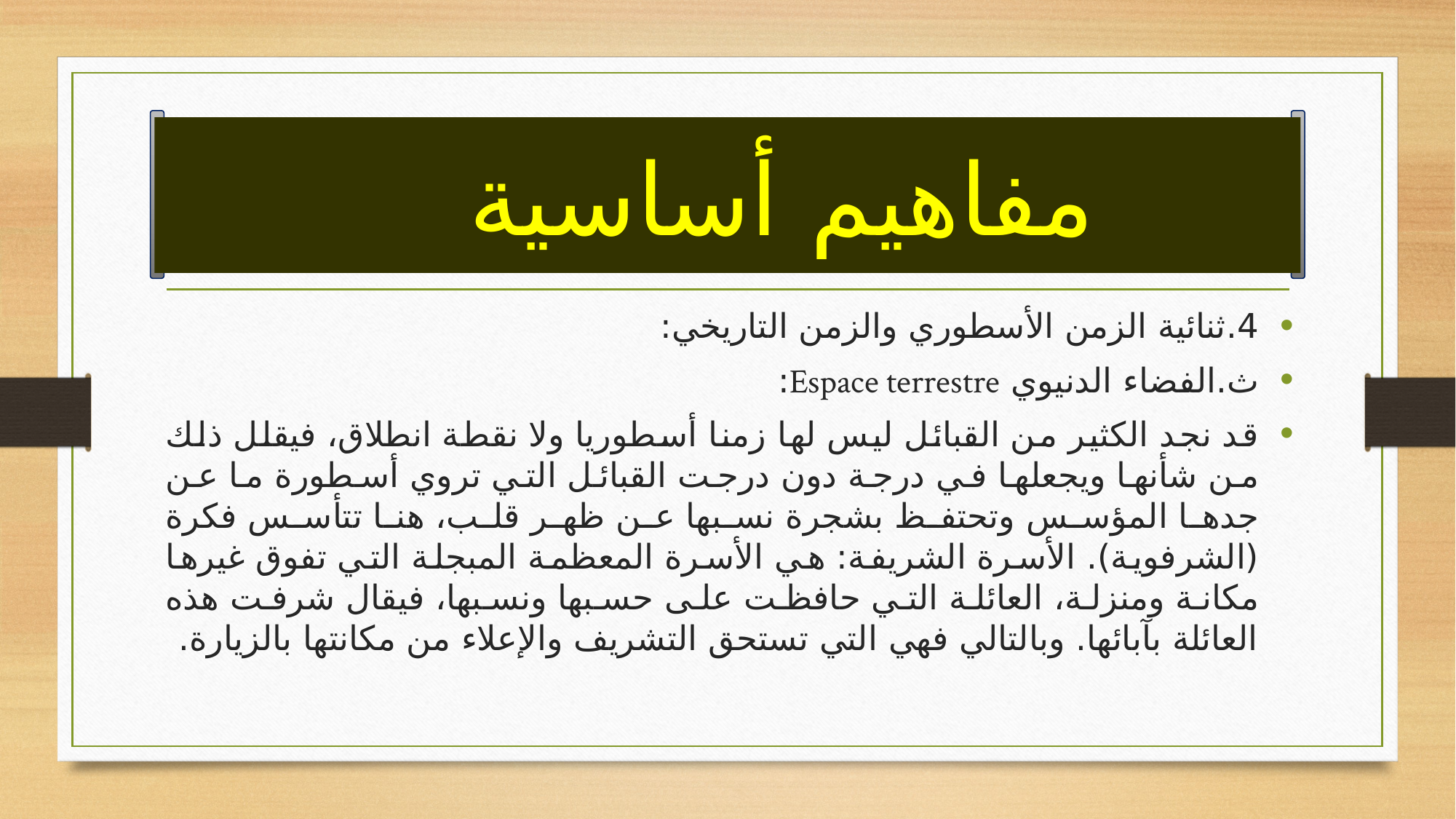

# مفاهيم أساسية
4.	ثنائية الزمن الأسطوري والزمن التاريخي:
ث‌.	الفضاء الدنيوي Espace terrestre:
قد نجد الكثير من القبائل ليس لها زمنا أسطوريا ولا نقطة انطلاق، فيقلل ذلك من شأنها ويجعلها في درجة دون درجت القبائل التي تروي أسطورة ما عن جدها المؤسس وتحتفظ بشجرة نسبها عن ظهر قلب، هنا تتأسس فكرة (الشرفوية). الأسرة الشريفة: هي الأسرة المعظمة المبجلة التي تفوق غيرها مكانة ومنزلة، العائلة التي حافظت على حسبها ونسبها، فيقال شرفت هذه العائلة بآبائها. وبالتالي فهي التي تستحق التشريف والإعلاء من مكانتها بالزيارة.